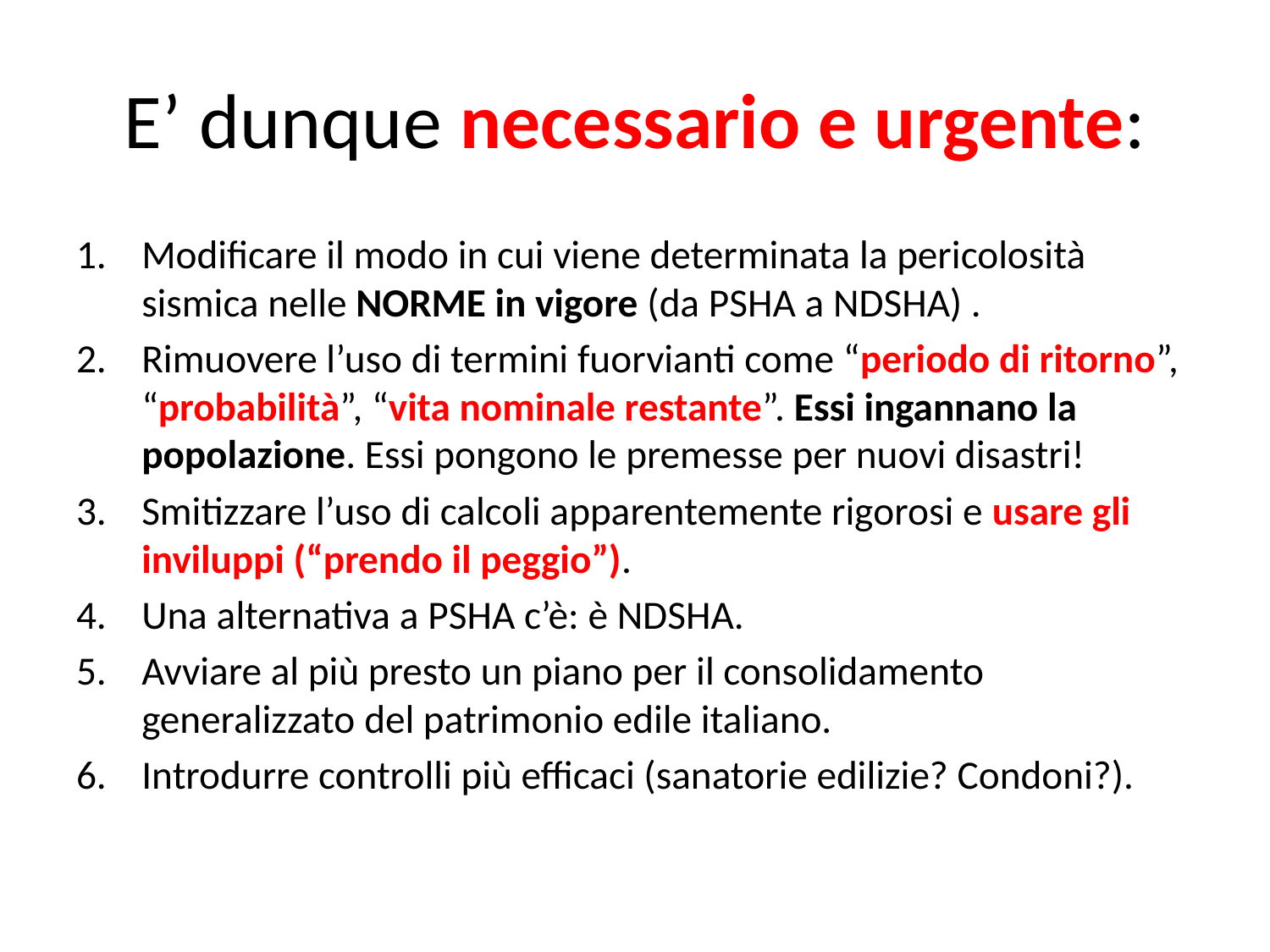

# E’ dunque necessario e urgente:
Modificare il modo in cui viene determinata la pericolosità sismica nelle NORME in vigore (da PSHA a NDSHA) .
Rimuovere l’uso di termini fuorvianti come “periodo di ritorno”, “probabilità”, “vita nominale restante”. Essi ingannano la popolazione. Essi pongono le premesse per nuovi disastri!
Smitizzare l’uso di calcoli apparentemente rigorosi e usare gli inviluppi (“prendo il peggio”).
Una alternativa a PSHA c’è: è NDSHA.
Avviare al più presto un piano per il consolidamento generalizzato del patrimonio edile italiano.
Introdurre controlli più efficaci (sanatorie edilizie? Condoni?).